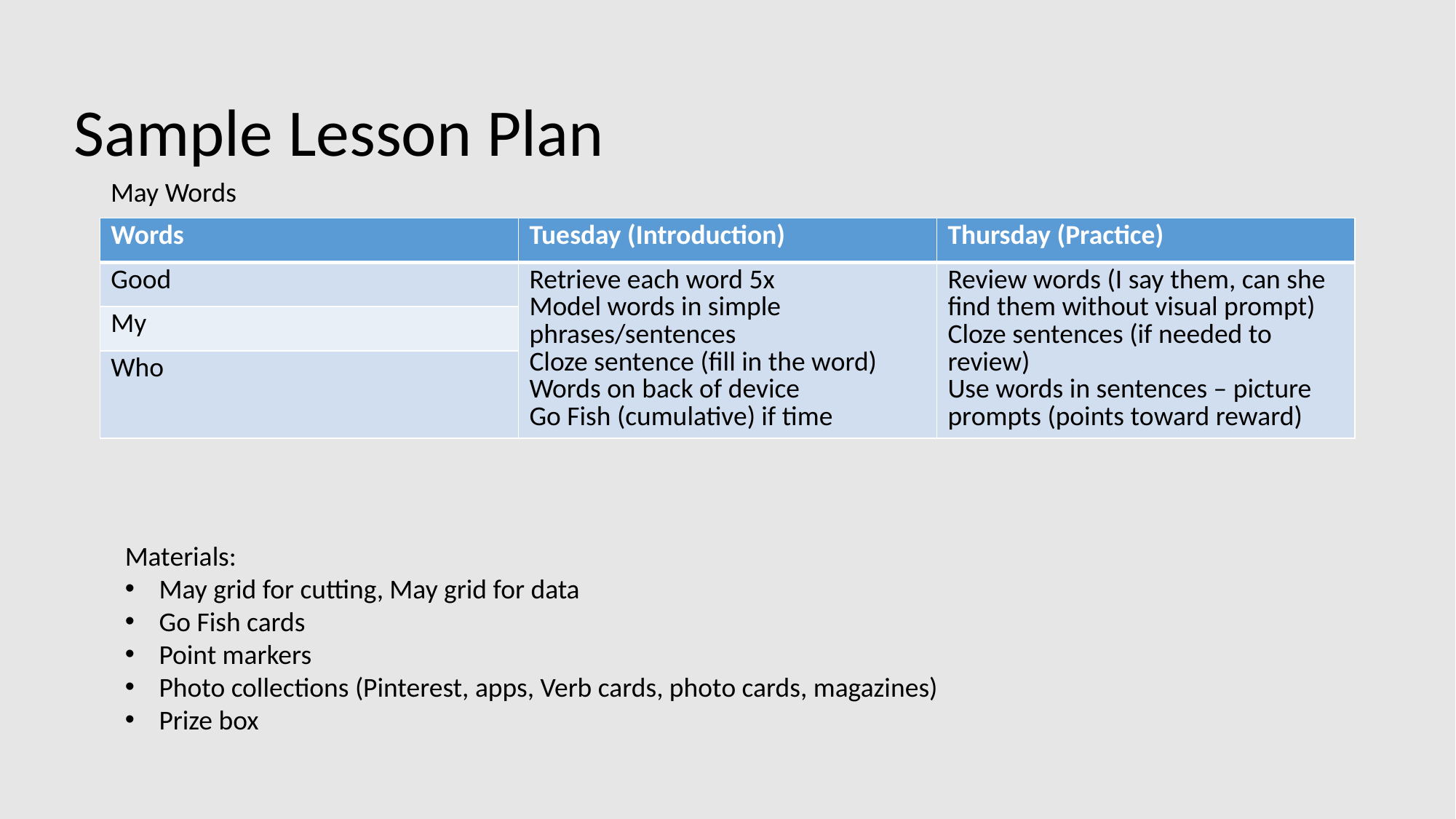

# Sample Lesson Plan
May Words
| Words | Tuesday (Introduction) | Thursday (Practice) |
| --- | --- | --- |
| Good | Retrieve each word 5x Model words in simple phrases/sentences Cloze sentence (fill in the word) Words on back of device Go Fish (cumulative) if time | Review words (I say them, can she find them without visual prompt) Cloze sentences (if needed to review) Use words in sentences – picture prompts (points toward reward) |
| My |  |  |
| Who |  |  |
Materials:
May grid for cutting, May grid for data
Go Fish cards
Point markers
Photo collections (Pinterest, apps, Verb cards, photo cards, magazines)
Prize box